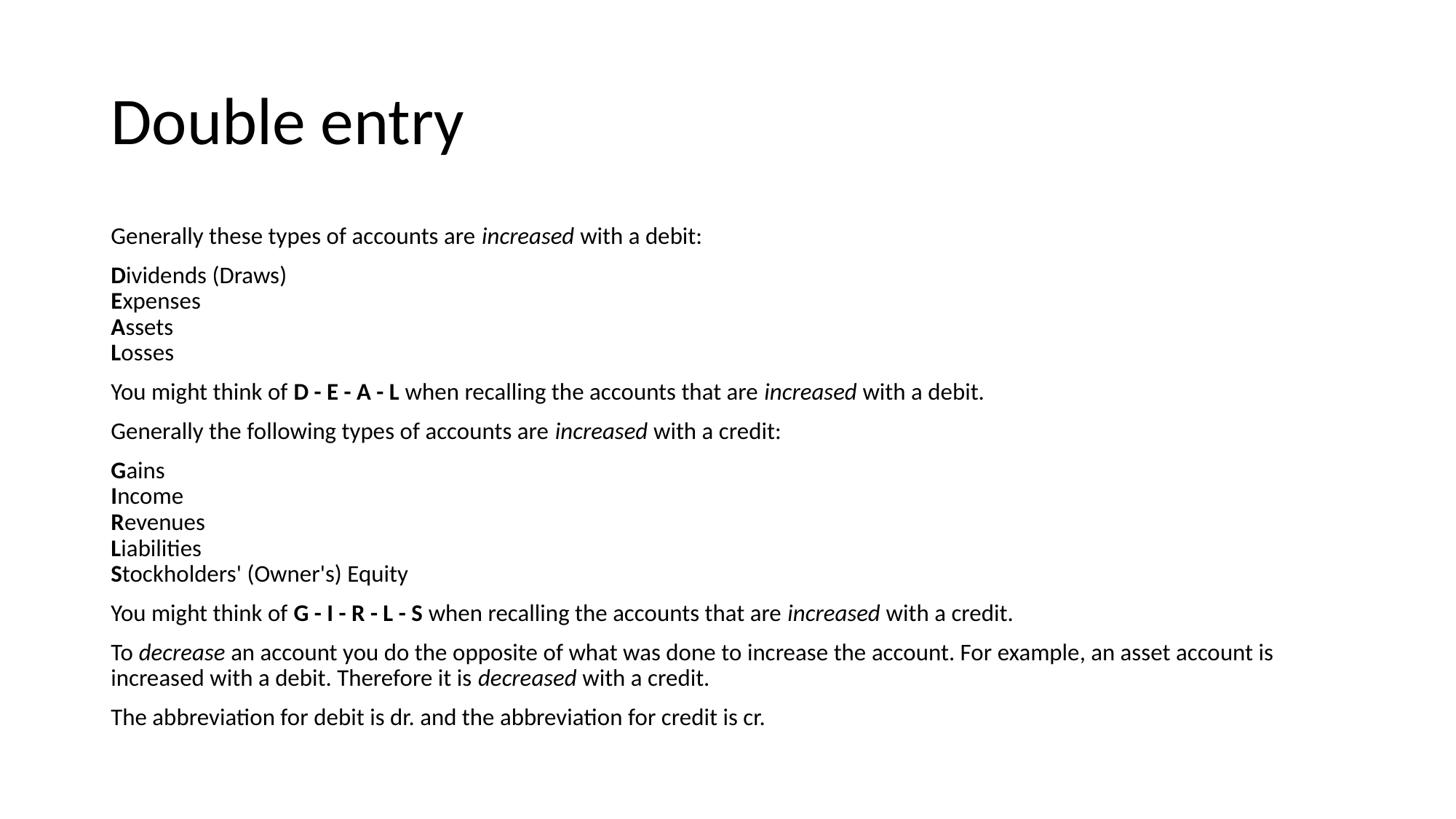

# Double entry
Generally these types of accounts are increased with a debit:
Dividends (Draws)
Expenses
Assets
Losses
You might think of D - E - A - L when recalling the accounts that are increased with a debit.
Generally the following types of accounts are increased with a credit:
Gains
Income
Revenues
Liabilities
Stockholders' (Owner's) Equity
You might think of G - I - R - L - S when recalling the accounts that are increased with a credit.
To decrease an account you do the opposite of what was done to increase the account. For example, an asset account is increased with a debit. Therefore it is decreased with a credit.
The abbreviation for debit is dr. and the abbreviation for credit is cr.